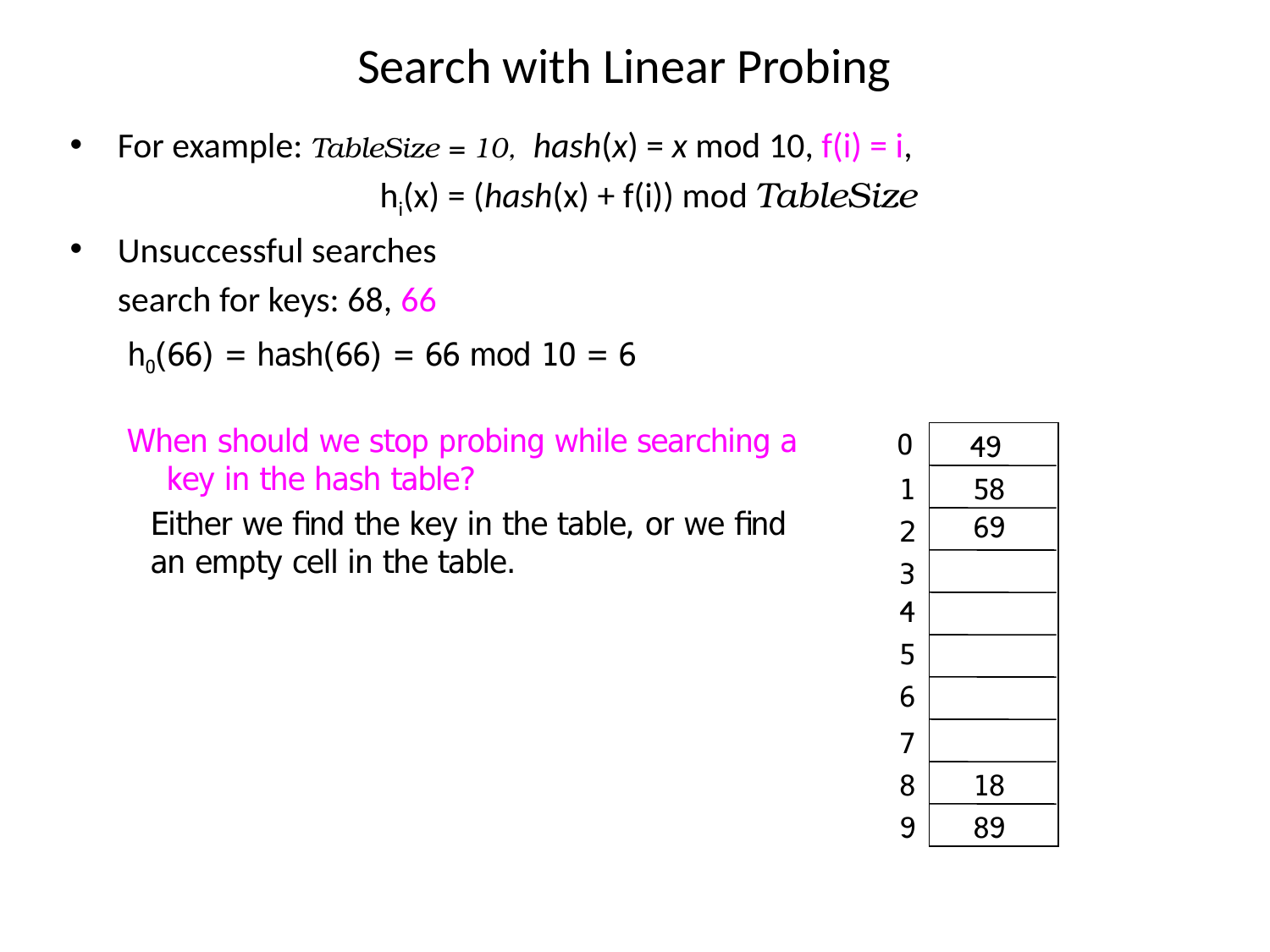

# Search with Linear Probing
For example: TableSize = 10,  hash(x) = x mod 10, f(i) = i,
			 hi(x) = (hash(x) + f(i)) mod TableSize
Unsuccessful searches
	search for keys: 68, 66

h0(66) = hash(66) = 66 mod 10 = 6
When should we stop probing while searching a
    key in the hash table?
0

49
1

58
Either we find the key in the table, or we find
an empty cell in the table.
69
2

3

4

5

6

7

8

18
9

89